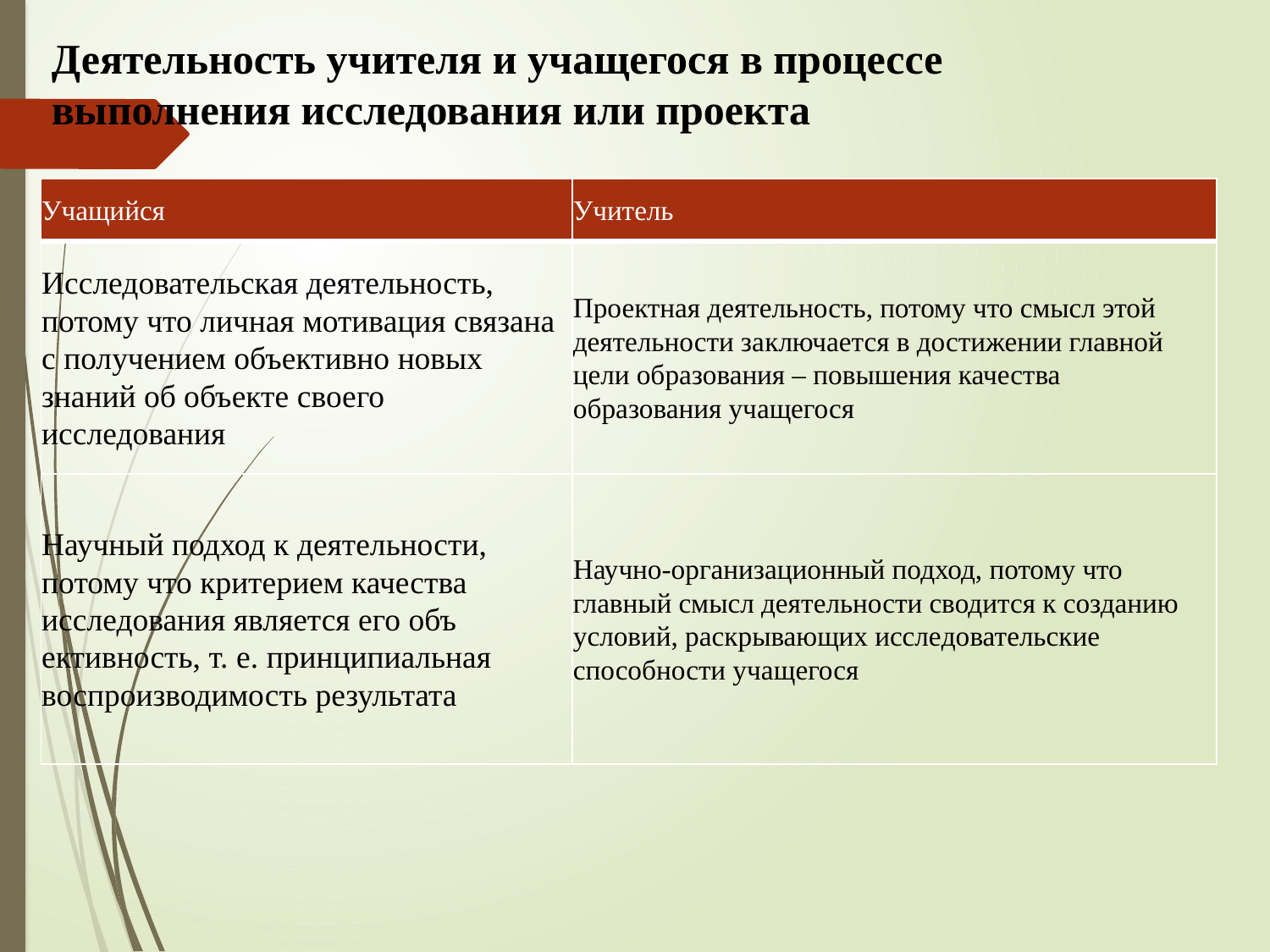

# Деятельность учителя и учащегося в процессе выполнения исследования или проекта
| Учащийся | Учитель |
| --- | --- |
| Исследовательская деятельность, потому что личная мотивация связана с получением объективно новых знаний об объекте своего исследования | Проектная деятельность, потому что смысл этой деятельности за­ключается в достижении главной цели образования – повышения качества образования учащегося |
| Научный подход к деятельности, потому что критерием качества исследования является его объ­ективность, т. е. принципиальная воспроизводимость результата | Научно-организационный подход, потому что главный смысл дея­тельности сводится к созданию условий, раскрывающих иссле­довательские способности уча­щегося |